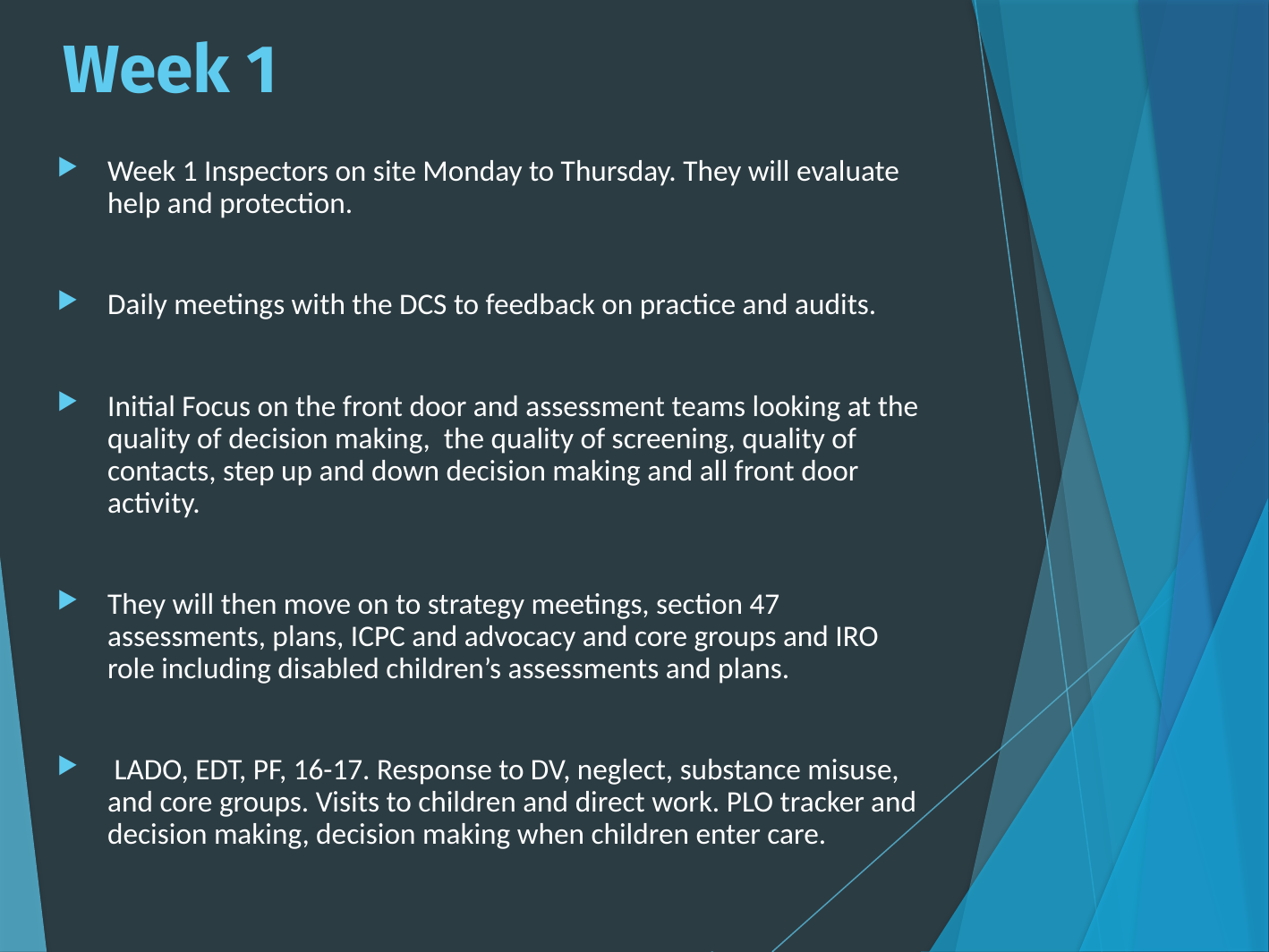

# Week 1
Week 1 Inspectors on site Monday to Thursday. They will evaluate help and protection.

Daily meetings with the DCS to feedback on practice and audits.

Initial Focus on the front door and assessment teams looking at the quality of decision making,  the quality of screening, quality of contacts, step up and down decision making and all front door activity.

They will then move on to strategy meetings, section 47 assessments, plans, ICPC and advocacy and core groups and IRO role including disabled children’s assessments and plans.

 LADO, EDT, PF, 16-17. Response to DV, neglect, substance misuse, and core groups. Visits to children and direct work. PLO tracker and decision making, decision making when children enter care.